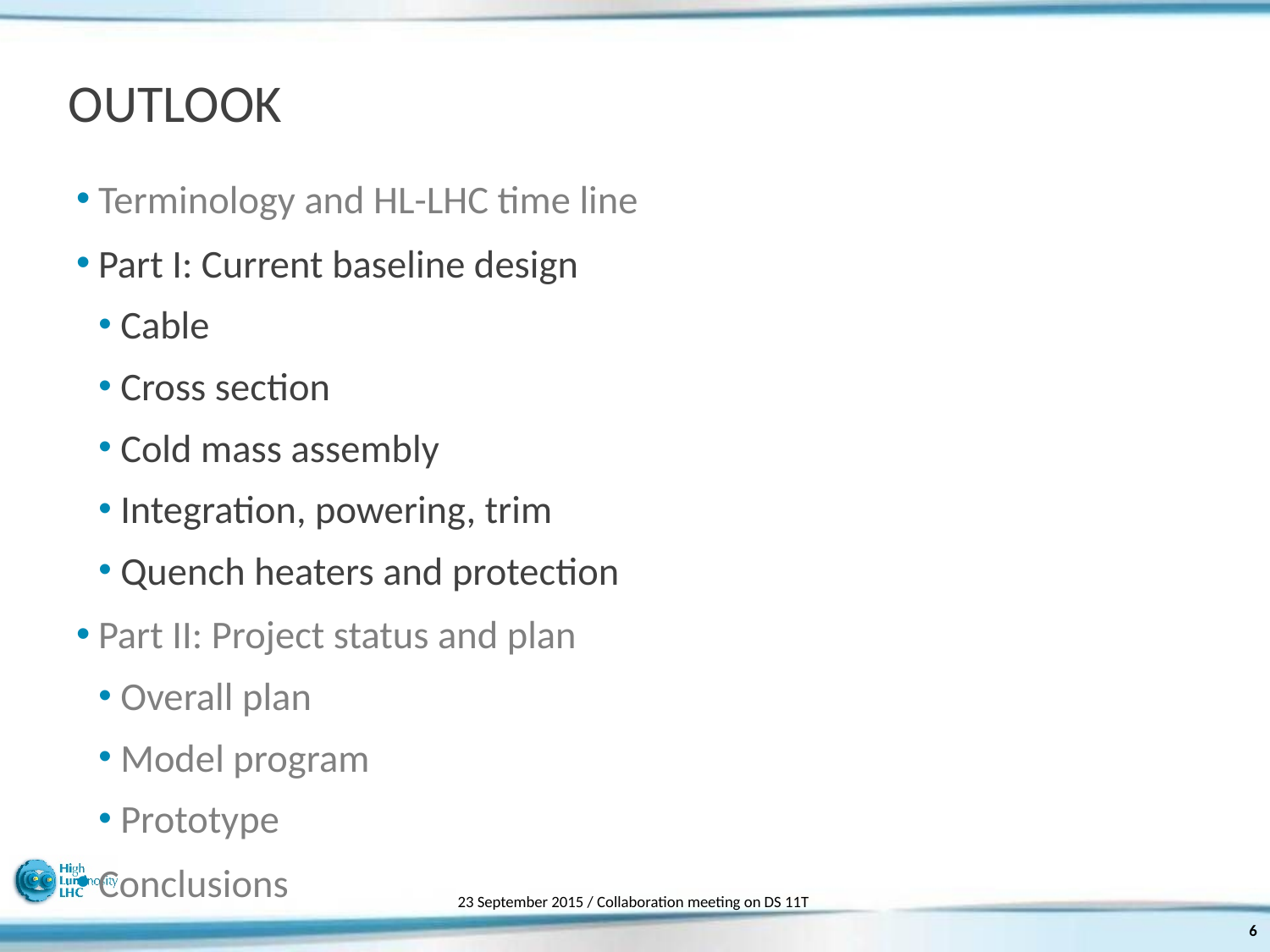

# OUTLOOK
Terminology and HL-LHC time line
Part I: Current baseline design
Cable
Cross section
Cold mass assembly
Integration, powering, trim
Quench heaters and protection
Part II: Project status and plan
Overall plan
Model program
Prototype
Conclusions
23 September 2015 / Collaboration meeting on DS 11T
6